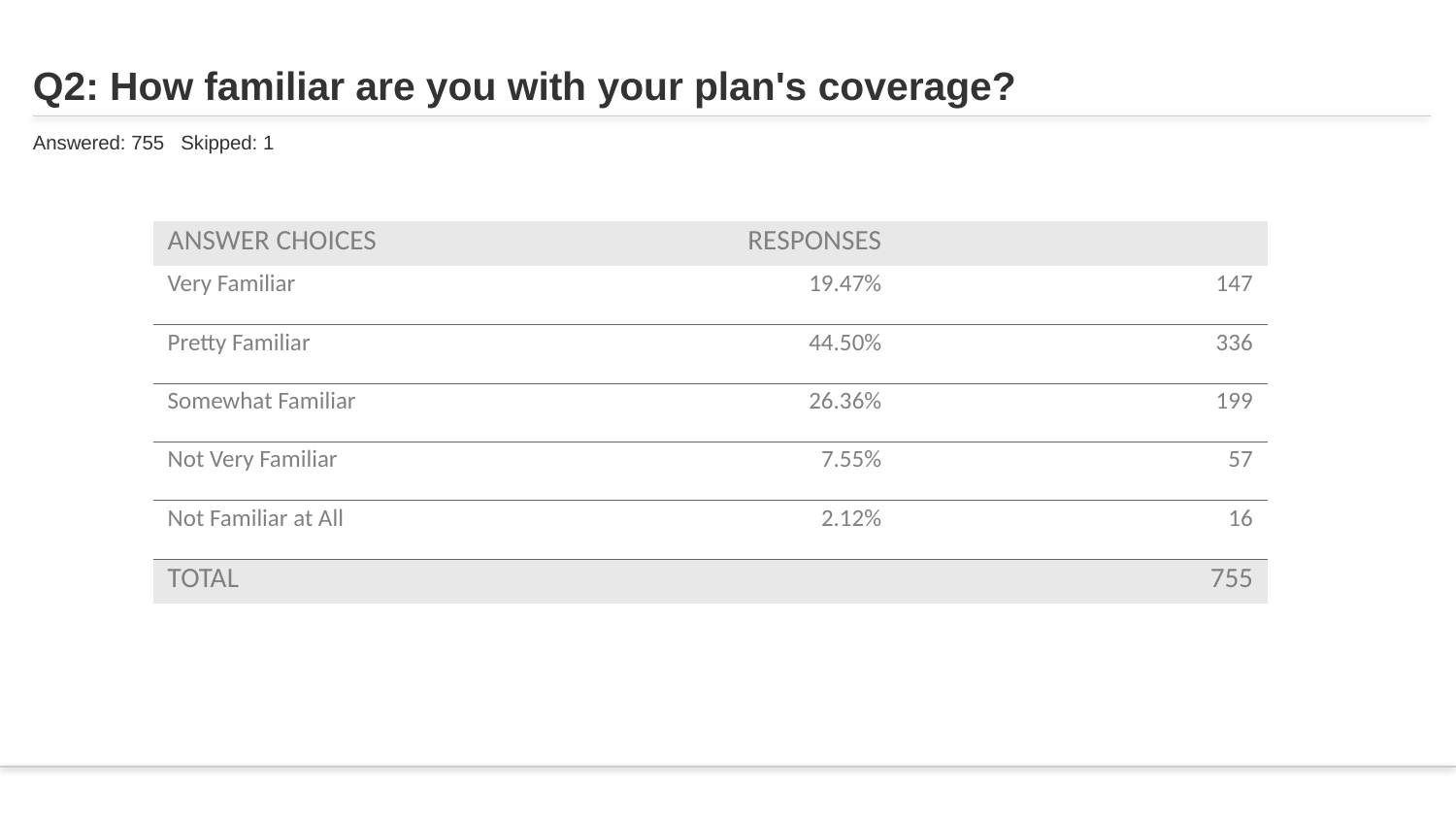

# Q2: How familiar are you with your plan's coverage?
Answered: 755   Skipped: 1
| ANSWER CHOICES | RESPONSES |  |
| --- | --- | --- |
| Very Familiar | 19.47% | 147 |
| Pretty Familiar | 44.50% | 336 |
| Somewhat Familiar | 26.36% | 199 |
| Not Very Familiar | 7.55% | 57 |
| Not Familiar at All | 2.12% | 16 |
| TOTAL |  | 755 |